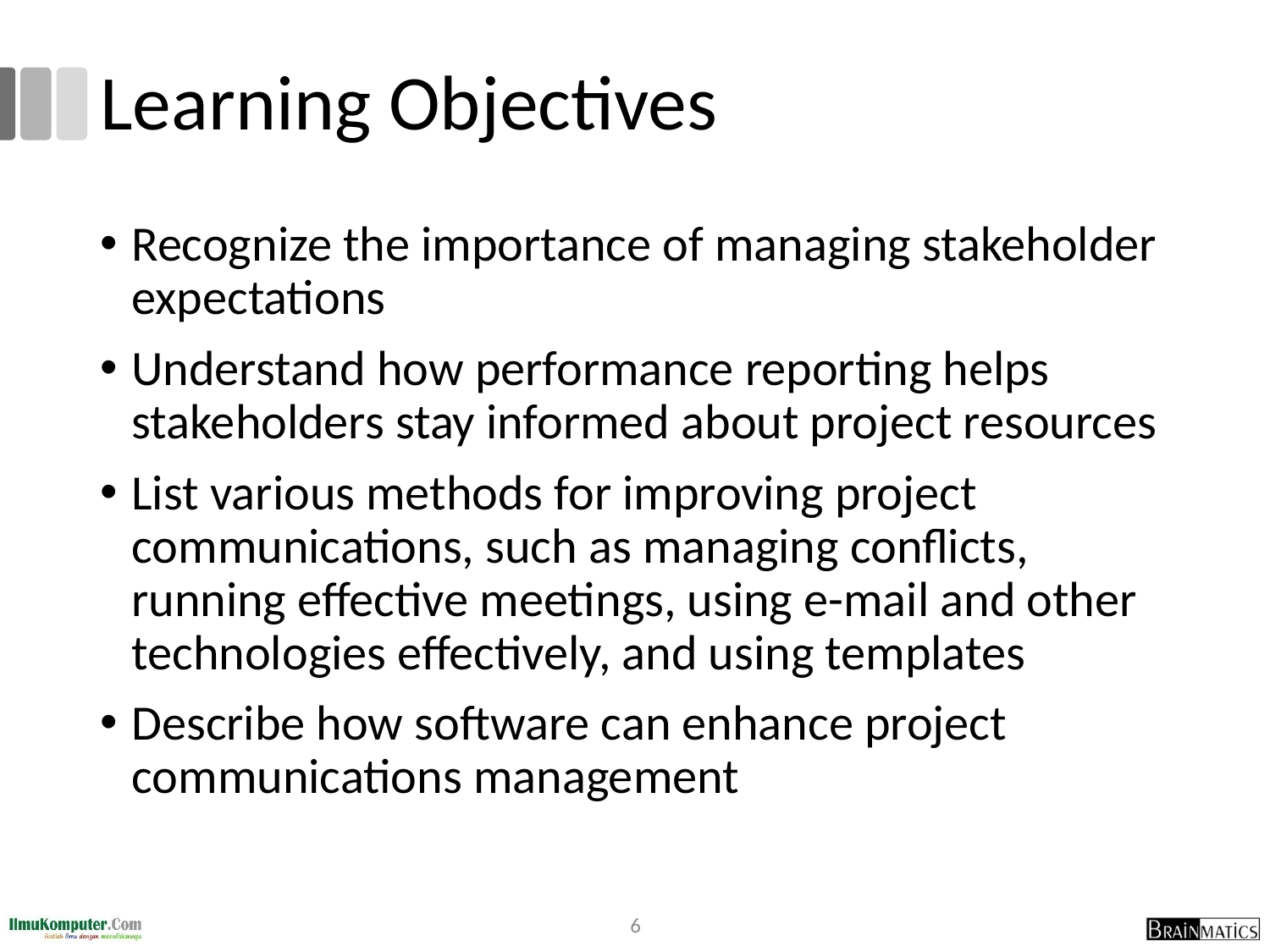

# Learning Objectives
Recognize the importance of managing stakeholder expectations
Understand how performance reporting helps stakeholders stay informed about project resources
List various methods for improving project communications, such as managing conflicts, running effective meetings, using e-mail and other technologies effectively, and using templates
Describe how software can enhance project communications management

6